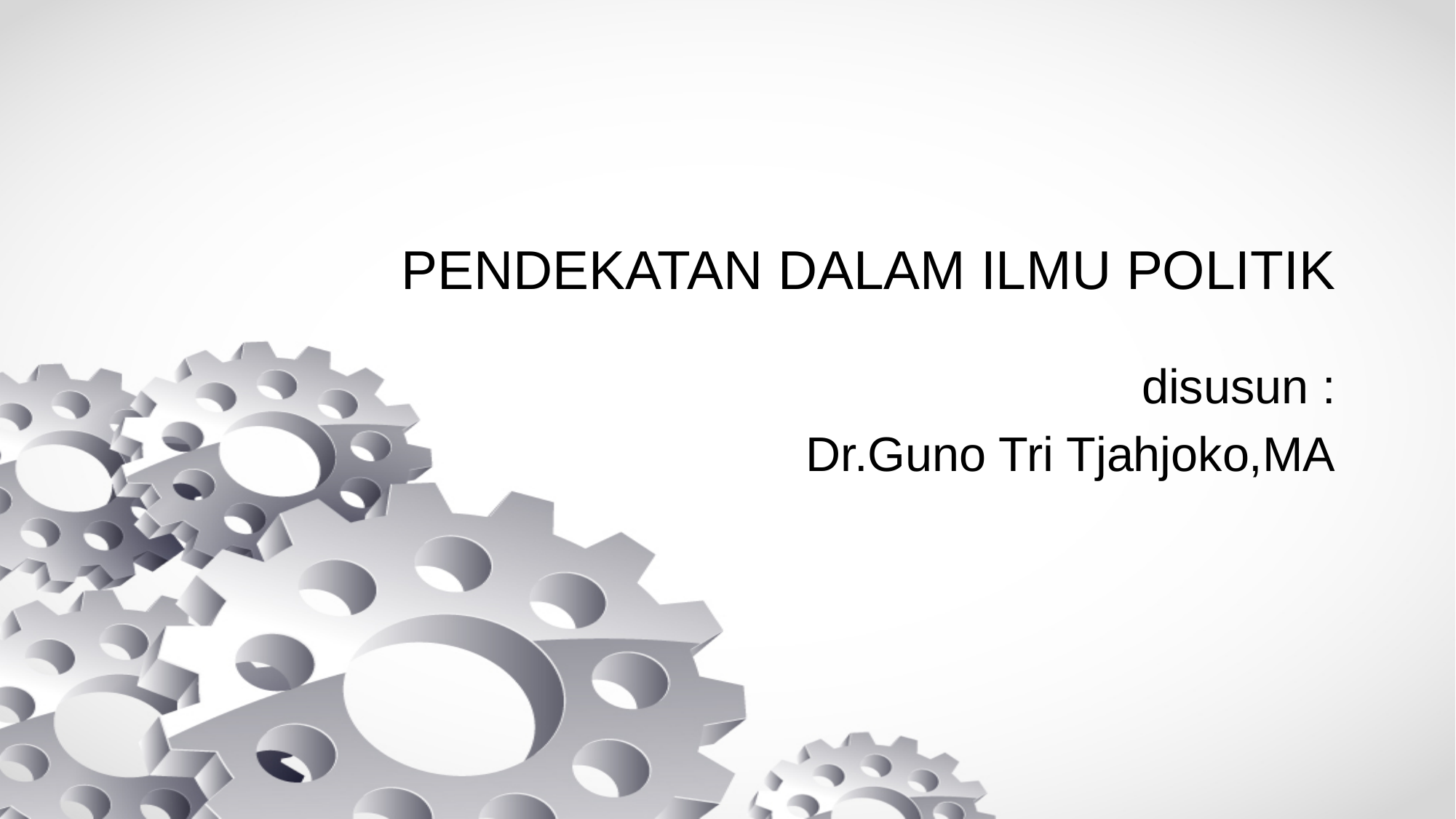

# PENDEKATAN DALAM ILMU POLITIK
disusun :
Dr.Guno Tri Tjahjoko,MA